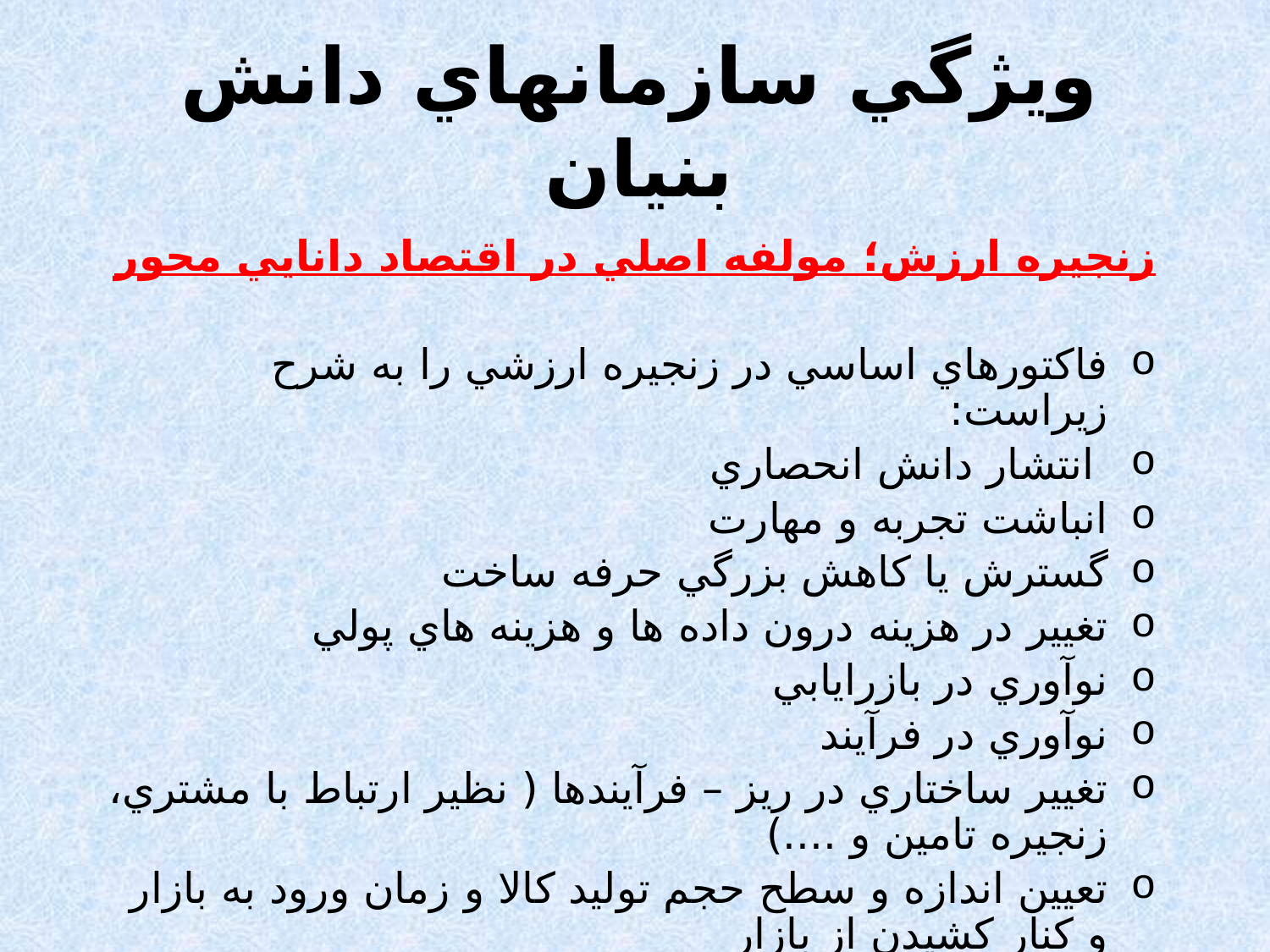

# ويژگي سازمانهاي دانش بنيان
زنجيره ارزش؛ مولفه اصلي در اقتصاد دانايي محور

فاكتورهاي اساسي در زنجيره ارزشي را به شرح زيراست:
 انتشار دانش انحصاري
انباشت تجربه و مهارت
گسترش يا كاهش بزرگي حرفه ساخت
تغيير در هزينه درون داده ها و هزينه هاي پولي
نوآوري در بازرايابي
نوآوري در فرآيند
تغيير ساختاري در ريز – فرآيندها ( نظير ارتباط با مشتري، زنجيره تامين و ....)
تعيين اندازه و سطح حجم توليد كالا و زمان ورود به بازار و كنار كشيدن از بازار